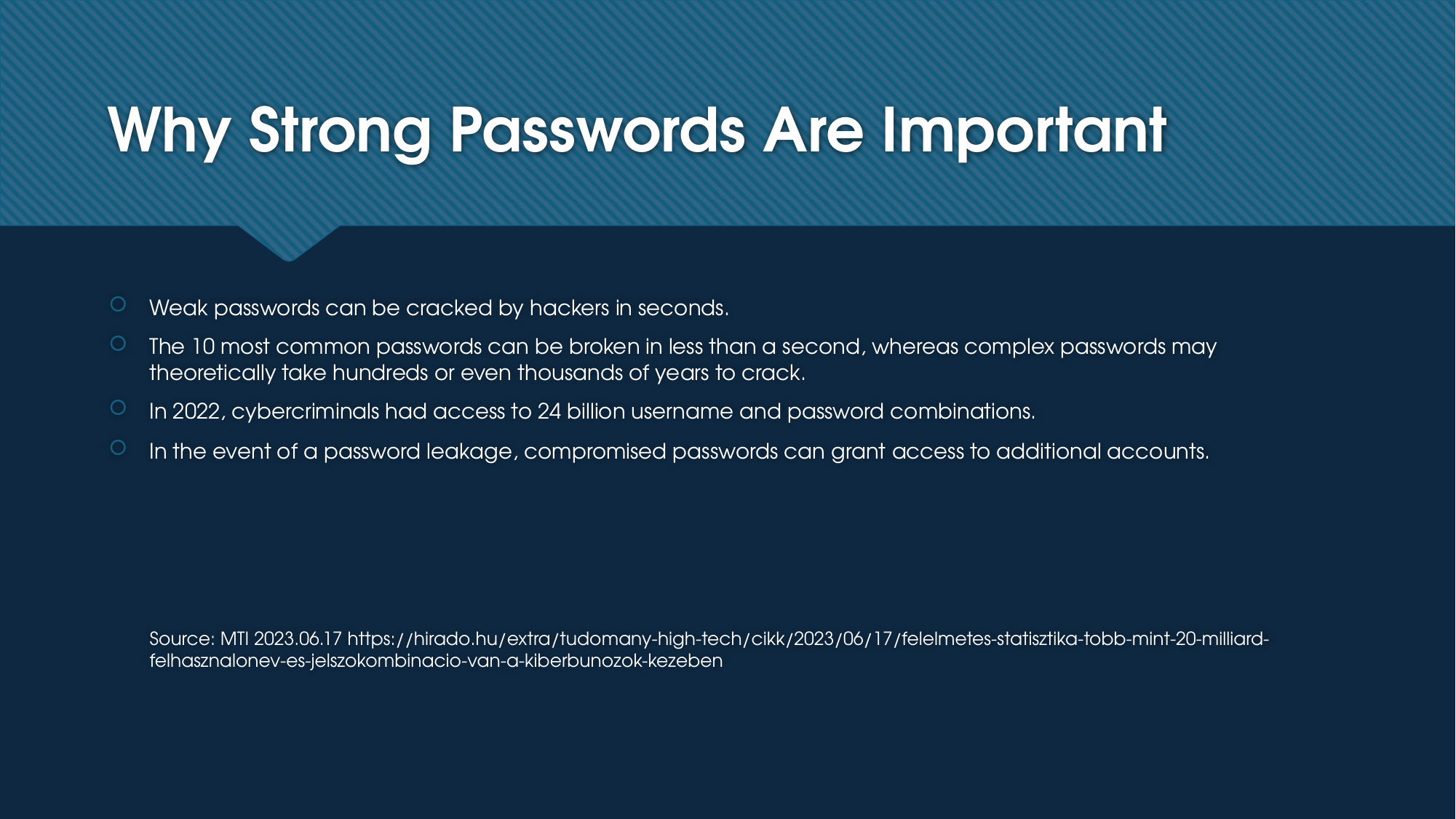

# Why Strong Passwords Are Important
Weak passwords can be cracked by hackers in seconds.
The 10 most common passwords can be broken in less than a second, whereas complex passwords may theoretically take hundreds or even thousands of years to crack.
In 2022, cybercriminals had access to 24 billion username and password combinations.
In the event of a password leakage, compromised passwords can grant access to additional accounts.
Source: MTI 2023.06.17 https://hirado.hu/extra/tudomany-high-tech/cikk/2023/06/17/felelmetes-statisztika-tobb-mint-20-milliard-felhasznalonev-es-jelszokombinacio-van-a-kiberbunozok-kezeben